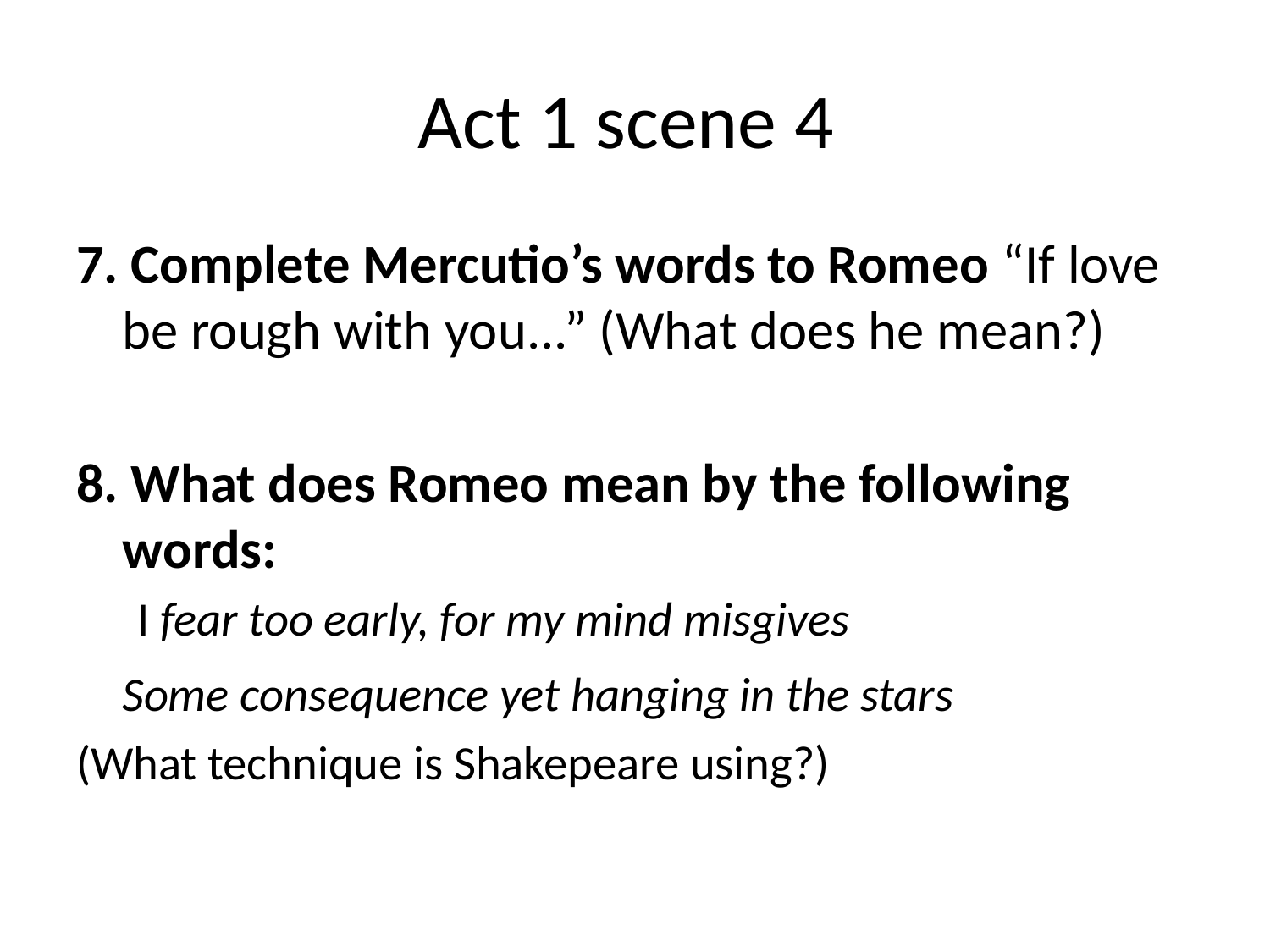

# Act 1 scene 4
7. Complete Mercutio’s words to Romeo “If love be rough with you...” (What does he mean?)

8. What does Romeo mean by the following words:
I fear too early, for my mind misgives
	Some consequence yet hanging in the stars
(What technique is Shakepeare using?)